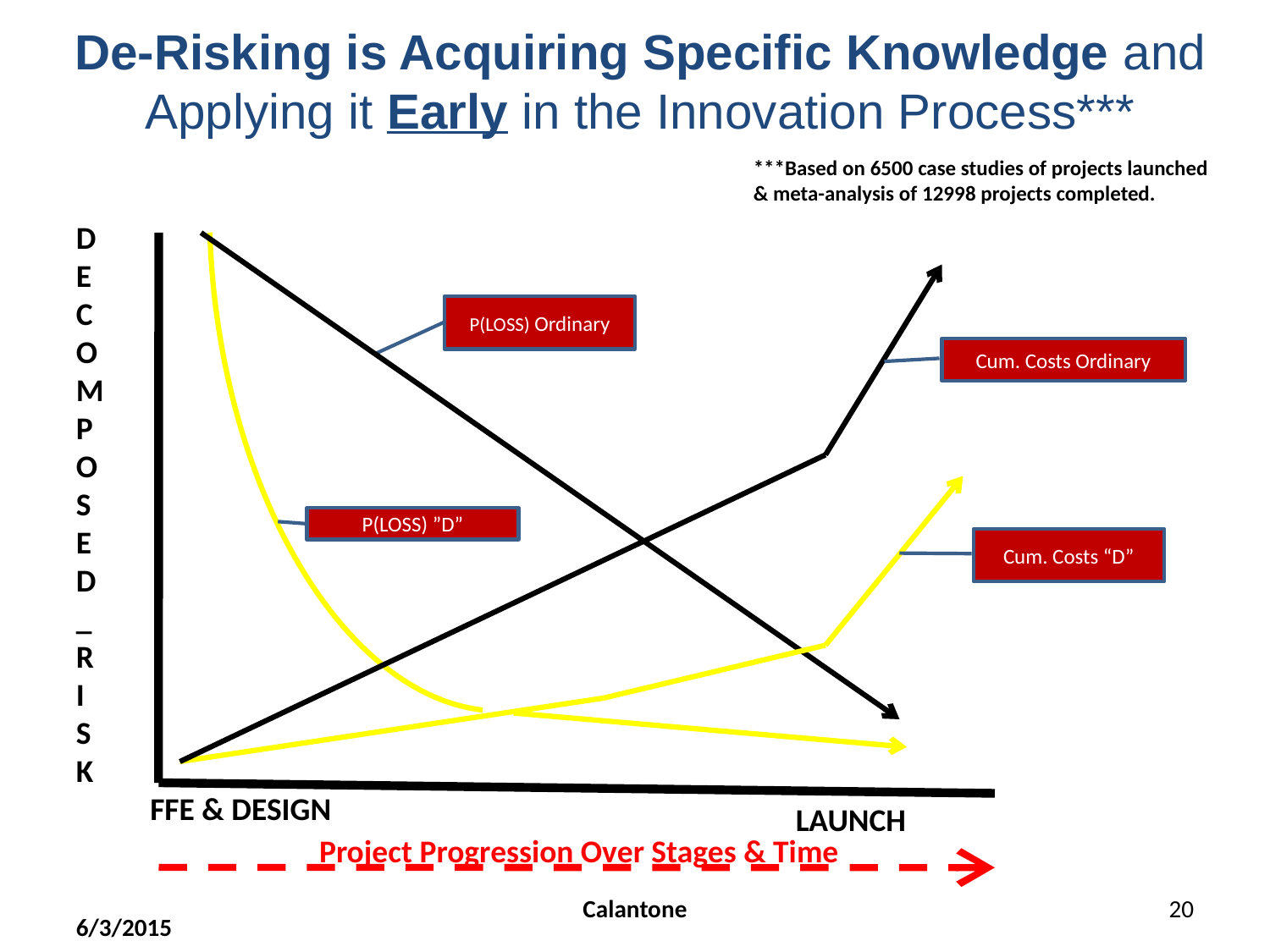

De-Risking is Acquiring Specific Knowledge and Applying it Early in the Innovation Process***

***Based on 6500 case studies of projects launched
& meta-analysis of 12998 projects completed.
DECOMPOSED
_ R
I
SK
P(LOSS) Ordinary
Cum. Costs Ordinary
P(LOSS) ”D”
Cum. Costs “D”
FFE & DESIGN
LAUNCH
Project Progression Over Stages & Time
Calantone
20
6/3/2015